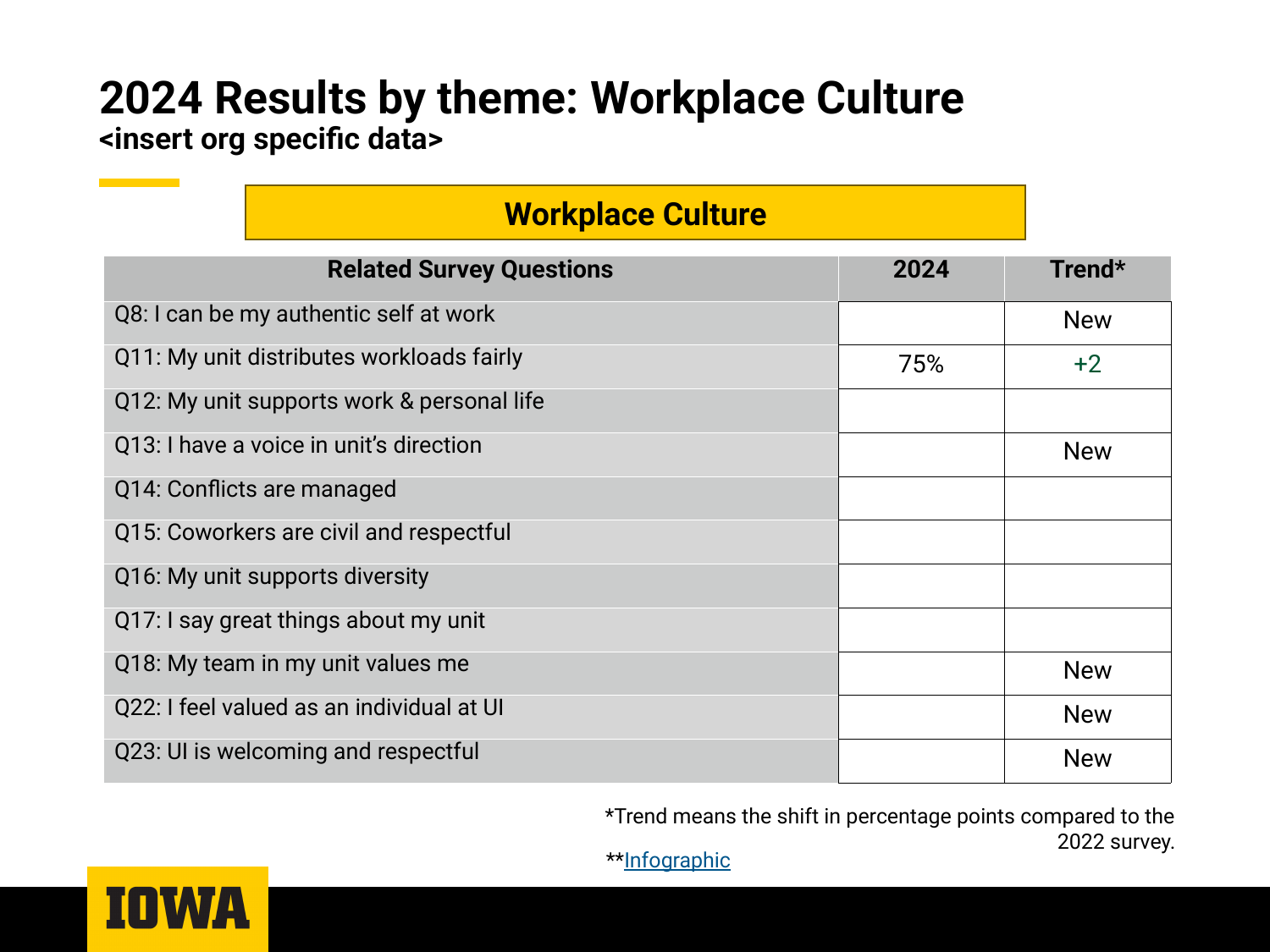

# 2024 Results by theme: Workplace Culture <insert org specific data>
Workplace Culture
| Related Survey Questions | 2024 | Trend\* |
| --- | --- | --- |
| Q8: I can be my authentic self at work |  | New |
| Q11: My unit distributes workloads fairly | 75% | +2 |
| Q12: My unit supports work & personal life |  |  |
| Q13: I have a voice in unit’s direction |  | New |
| Q14: Conflicts are managed |  |  |
| Q15: Coworkers are civil and respectful |  |  |
| Q16: My unit supports diversity |  |  |
| Q17: I say great things about my unit |  |  |
| Q18: My team in my unit values me |  | New |
| Q22: I feel valued as an individual at UI |  | New |
| Q23: UI is welcoming and respectful |  | New |
*Trend means the shift in percentage points compared to the 2022 survey.

**Infographic